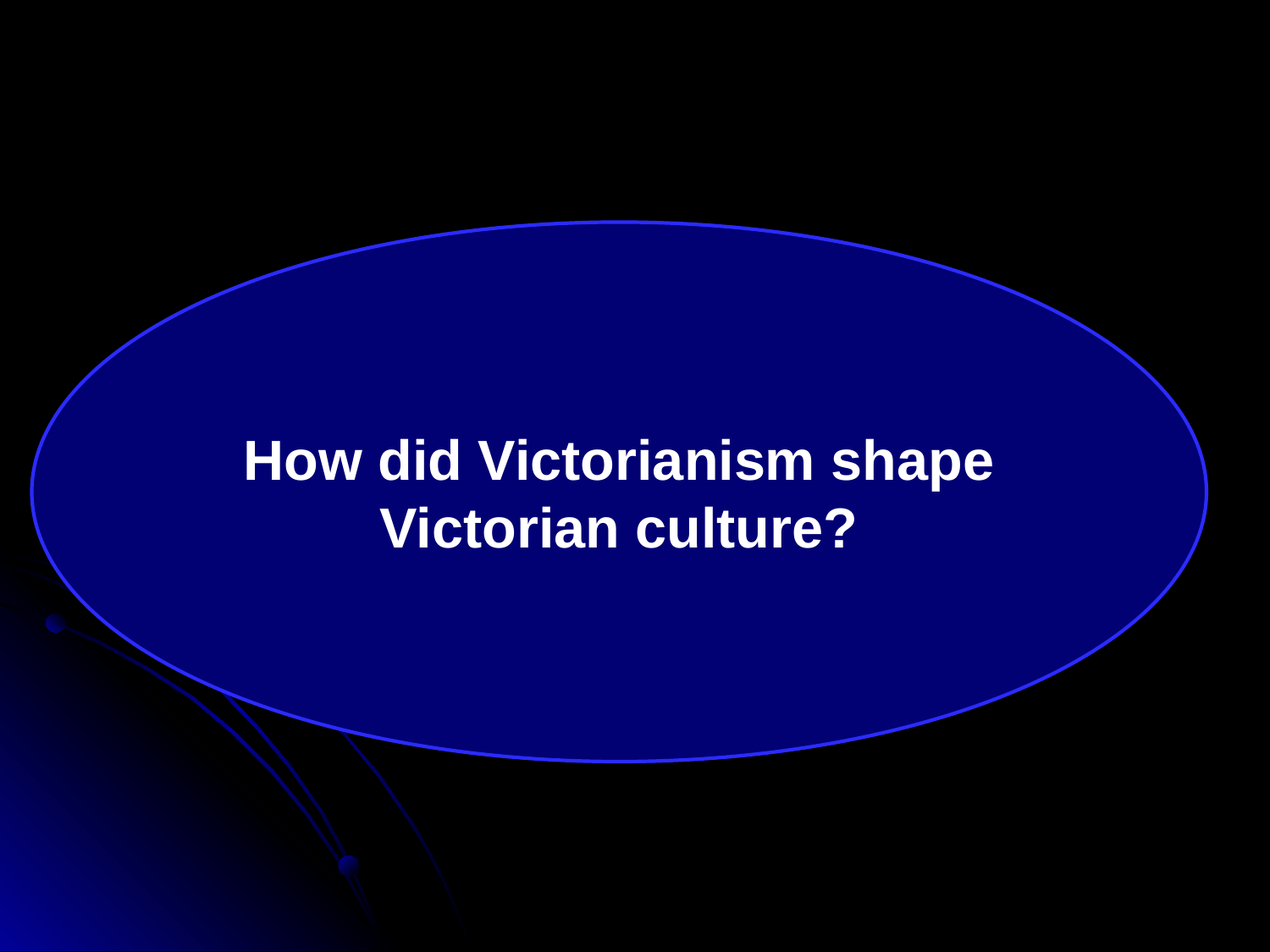

#
How did Victorianism shape Victorian culture?